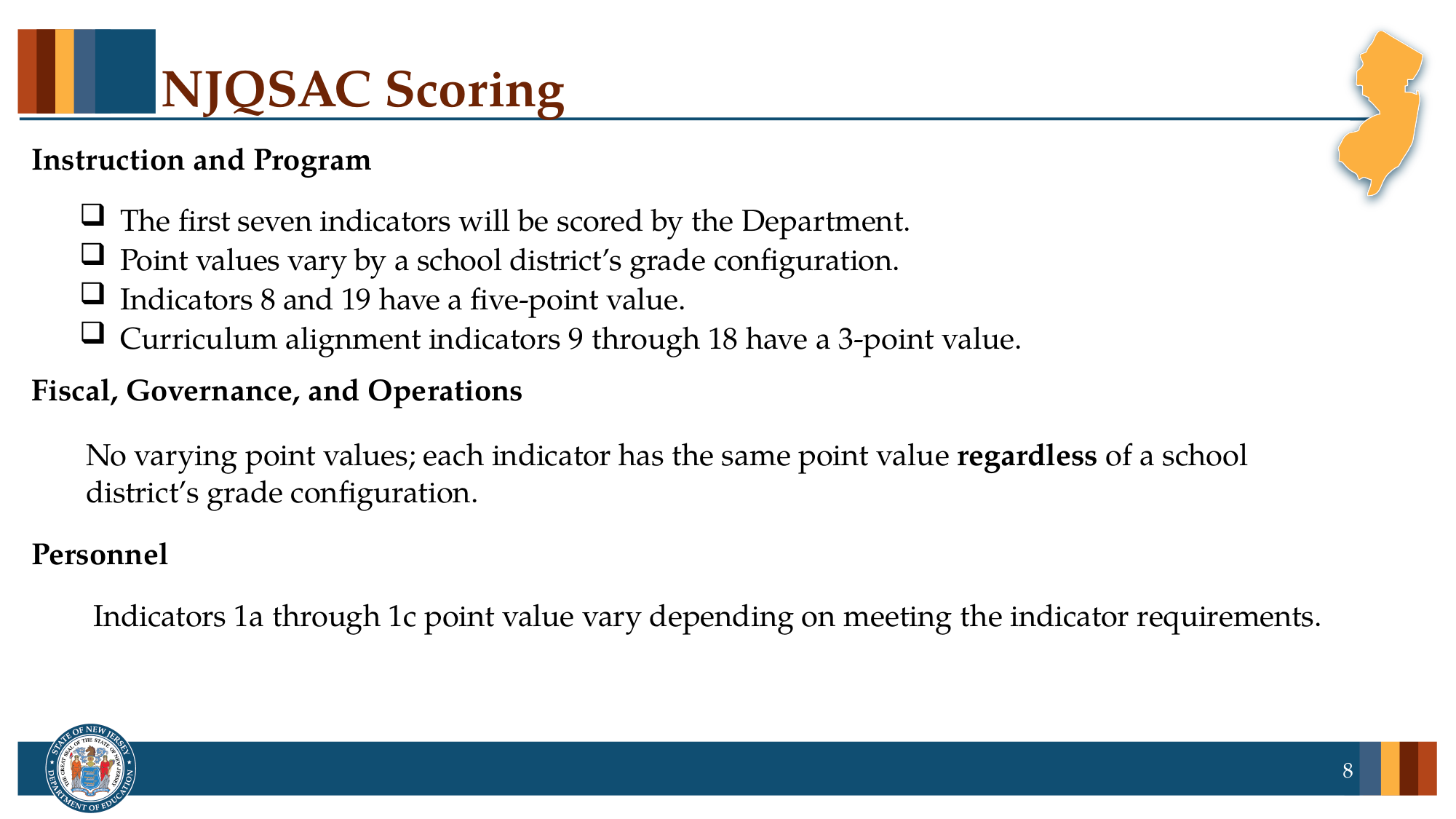

# NJQSAC Scoring
Instruction and Program
The first seven indicators will be scored by the Department.
Point values vary by a school district’s grade configuration.
Indicators 8 and 19 have a five-point value.
Curriculum alignment indicators 9 through 18 have a 3-point value.
Fiscal, Governance, and Operations
No varying point values; each indicator has the same point value regardless of a school    district’s grade configuration.

Personnel
 Indicators 1a through 1c point value vary depending on meeting the indicator requirements.
8